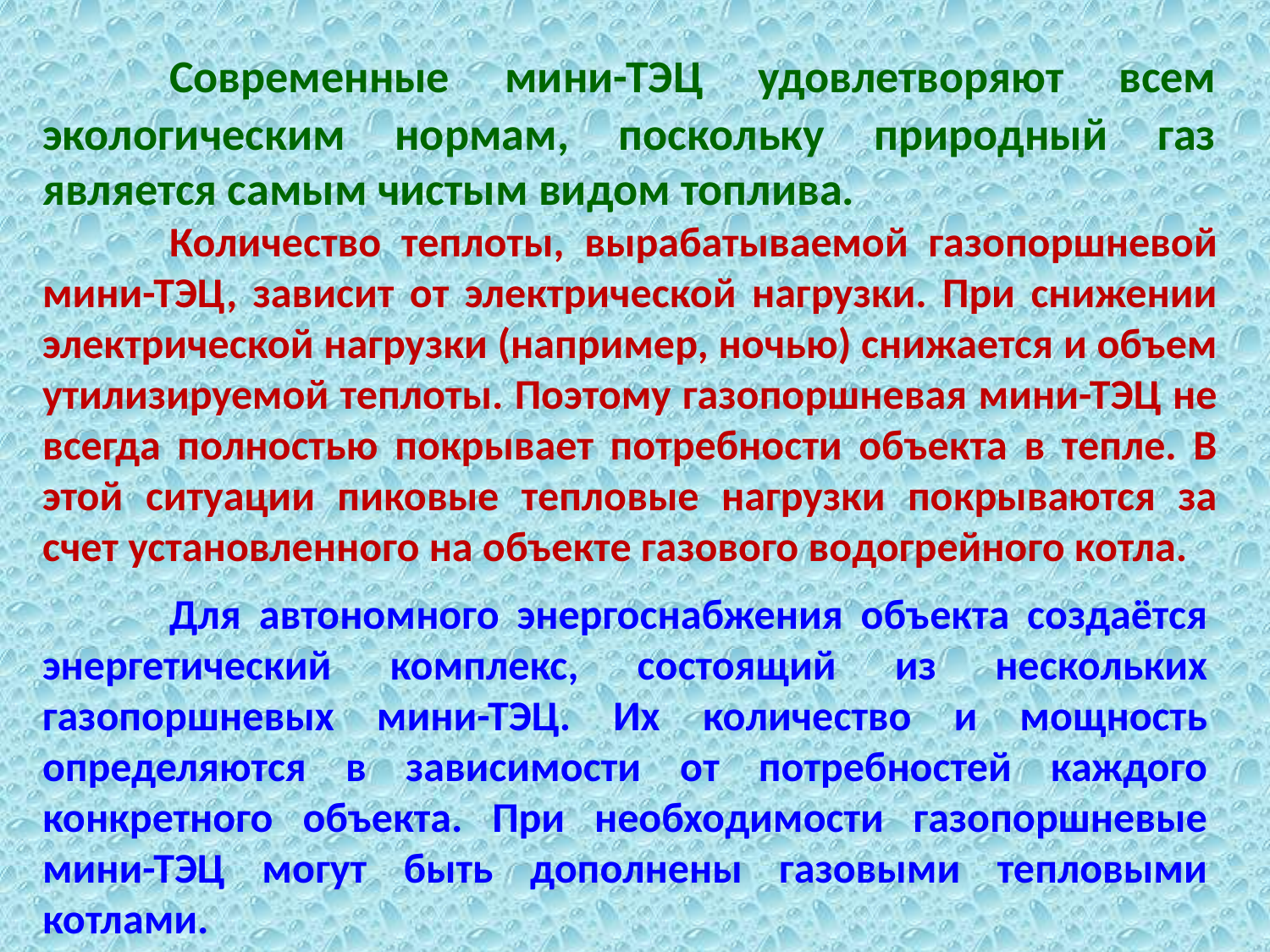

Современные мини-ТЭЦ удовлетворяют всем экологическим нормам, поскольку природный газ является самым чистым видом топлива.
	Количество теплоты, вырабатываемой газопоршневой мини-ТЭЦ, зависит от электрической нагрузки. При снижении электрической нагрузки (например, ночью) снижается и объем утилизируемой теплоты. Поэтому газопоршневая мини-ТЭЦ не всегда полностью покрывает потребности объекта в тепле. В этой ситуации пиковые тепловые нагрузки покрываются за счет установленного на объекте газового водогрейного котла.
	Для автономного энергоснабжения объекта создаётся энергетический комплекс, состоящий из нескольких газопоршневых мини-ТЭЦ. Их количество и мощность определяются в зависимости от потребностей каждого конкретного объекта. При необходимости газопоршневые мини-ТЭЦ могут быть дополнены газовыми тепловыми котлами.